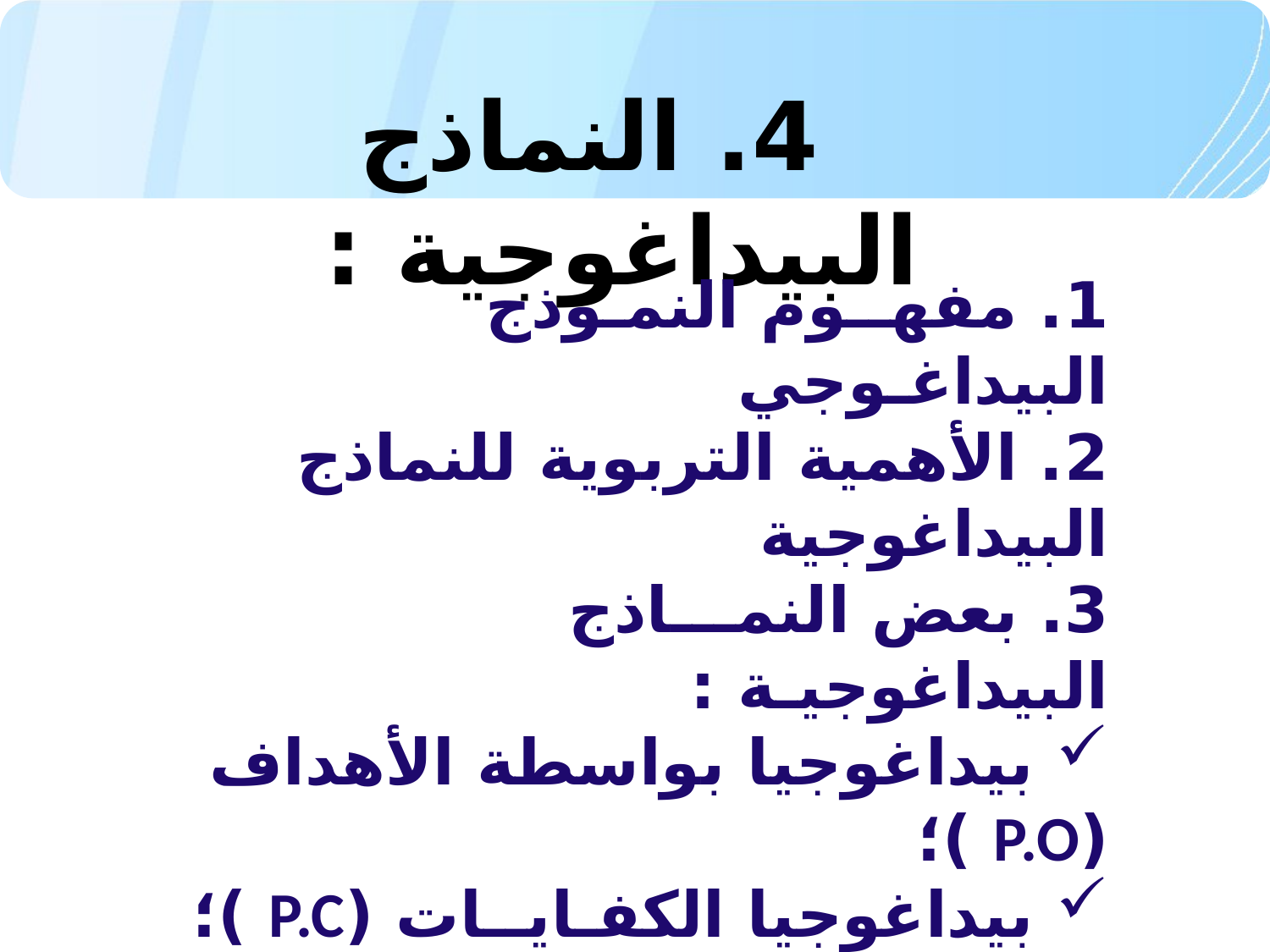

4. النماذج البيداغوجية :
1. مفهــوم النمـوذج البيداغـوجي
2. الأهمية التربوية للنماذج البيداغوجية
3. بعض النمـــاذج البيداغوجيـة :
 بيداغوجيا بواسطة الأهداف (P.O )؛
 بيداغوجيا الكفـايــات (P.C )؛
 بيداغوجية الإدمــاج (P. I )؛